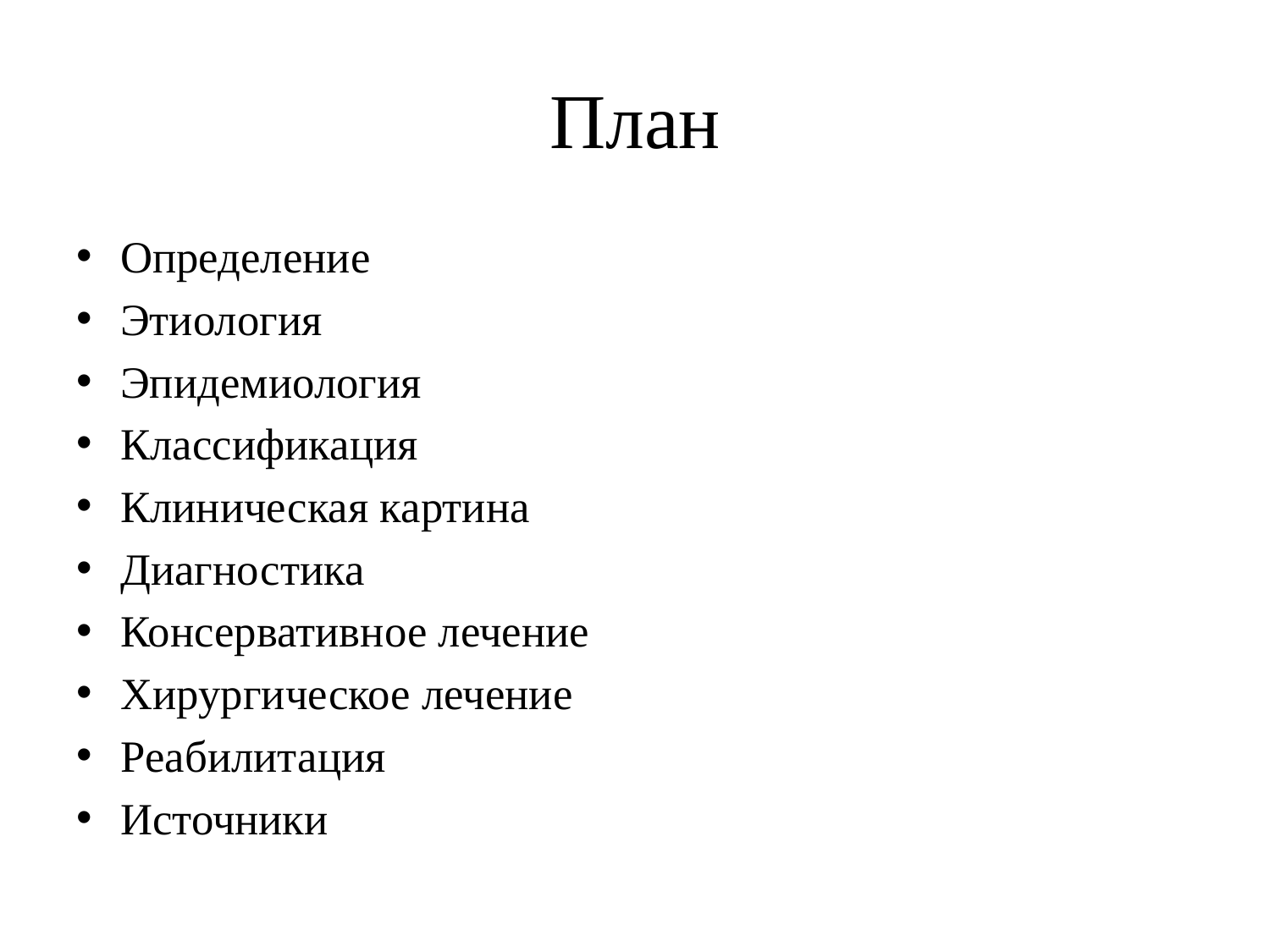

# План
Определение
Этиология
Эпидемиология
Классификация
Клиническая картина
Диагностика
Консервативное лечение
Хирургическое лечение
Реабилитация
Источники